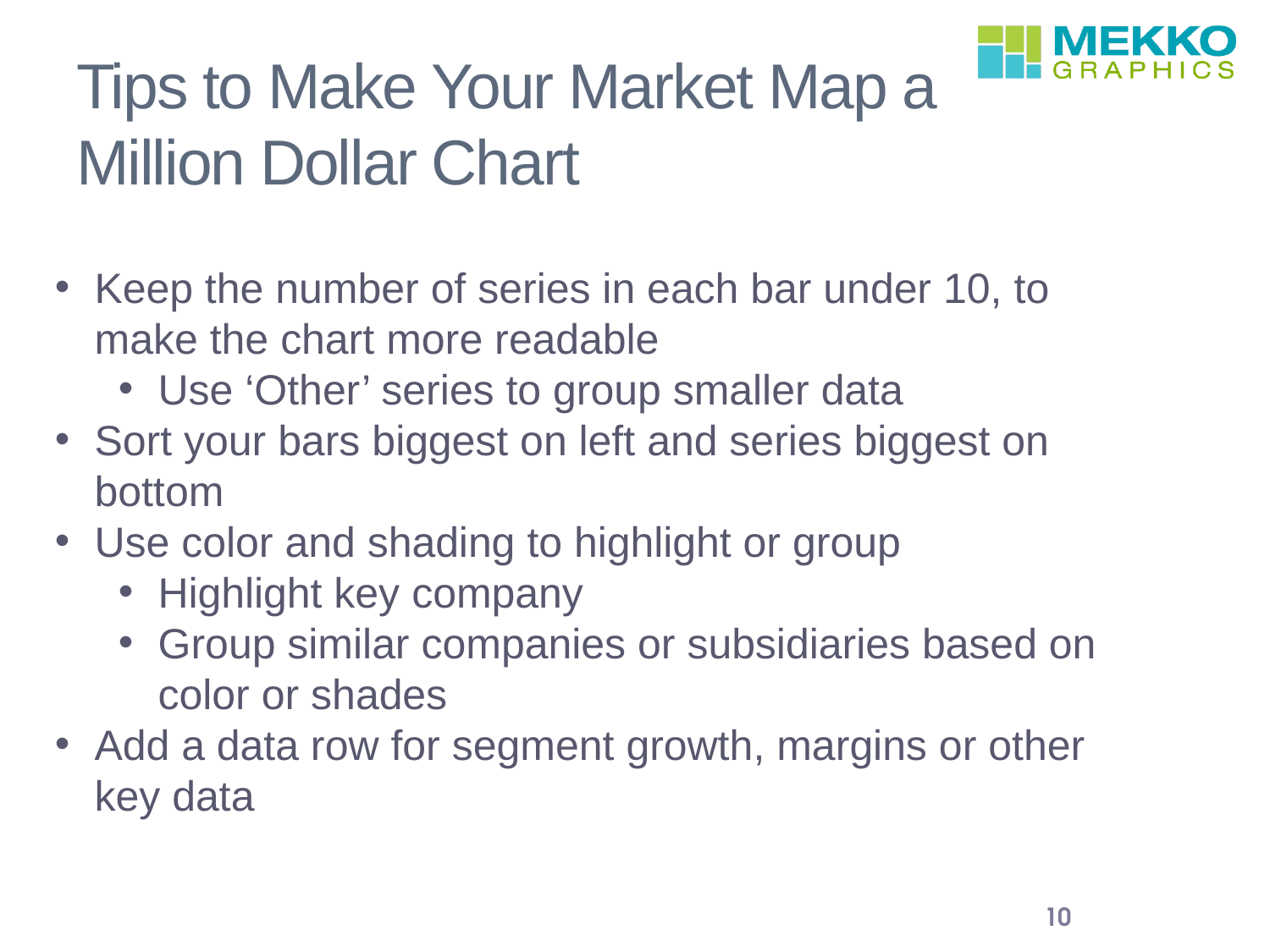

# Tips to Make Your Market Map a Million Dollar Chart
Keep the number of series in each bar under 10, to make the chart more readable
Use ‘Other’ series to group smaller data
Sort your bars biggest on left and series biggest on bottom
Use color and shading to highlight or group
Highlight key company
Group similar companies or subsidiaries based on color or shades
Add a data row for segment growth, margins or other key data

10